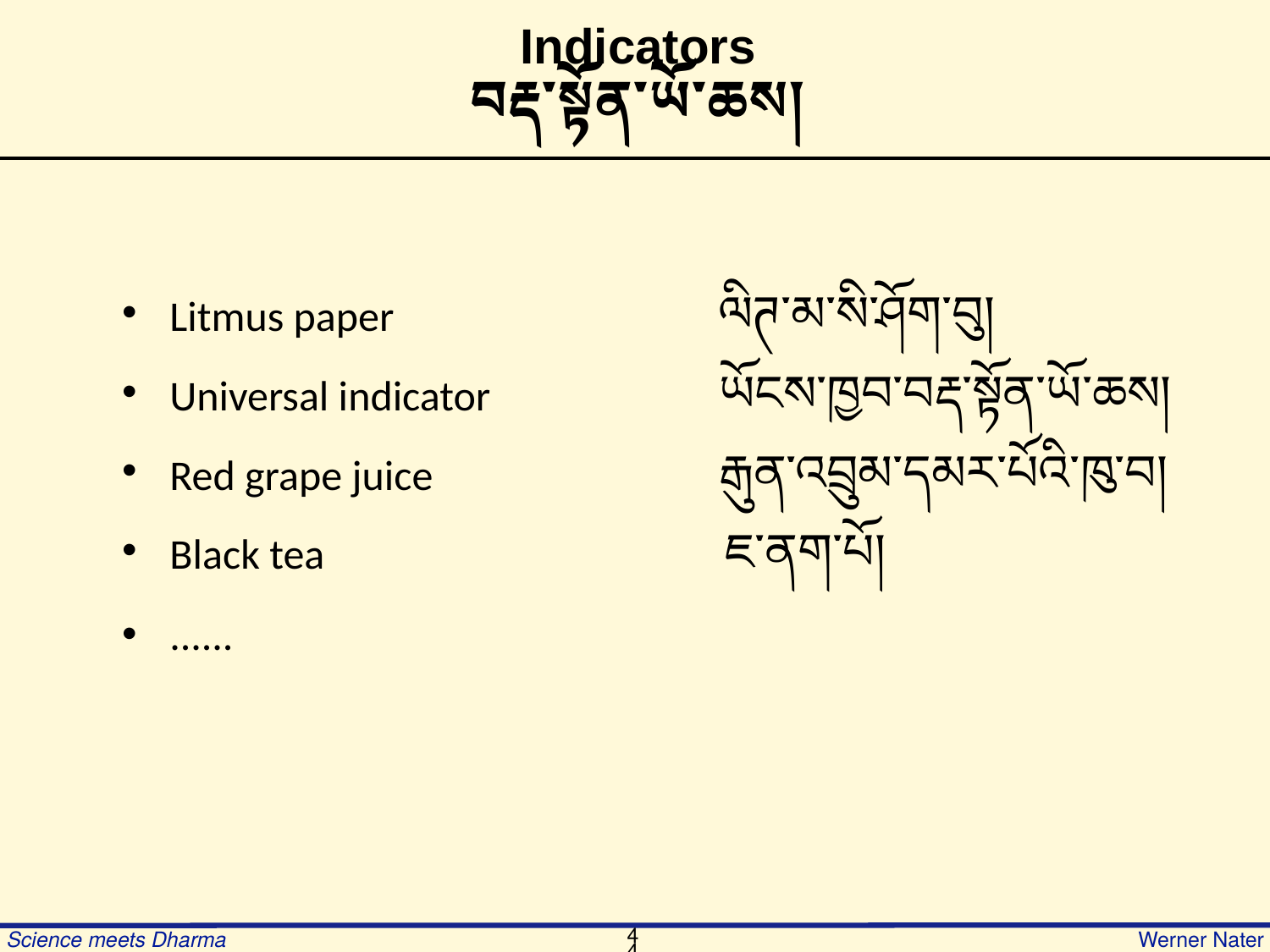

Indicators
བརྡ་སྟོན་ཡོ་ཆས།

Litmus paper                                  ལིཊ་མ་སི་ཤོག་བུ།
Universal indicator                        ཡོངས་ཁྱབ་བརྡ་སྟོན་ཡོ་ཆས།
Red grape juice                              རྒུན་འབྲུམ་དམར་པོའི་ཁུ་བ།
Black tea                                          ཇ་ནག་པོ།
......
44